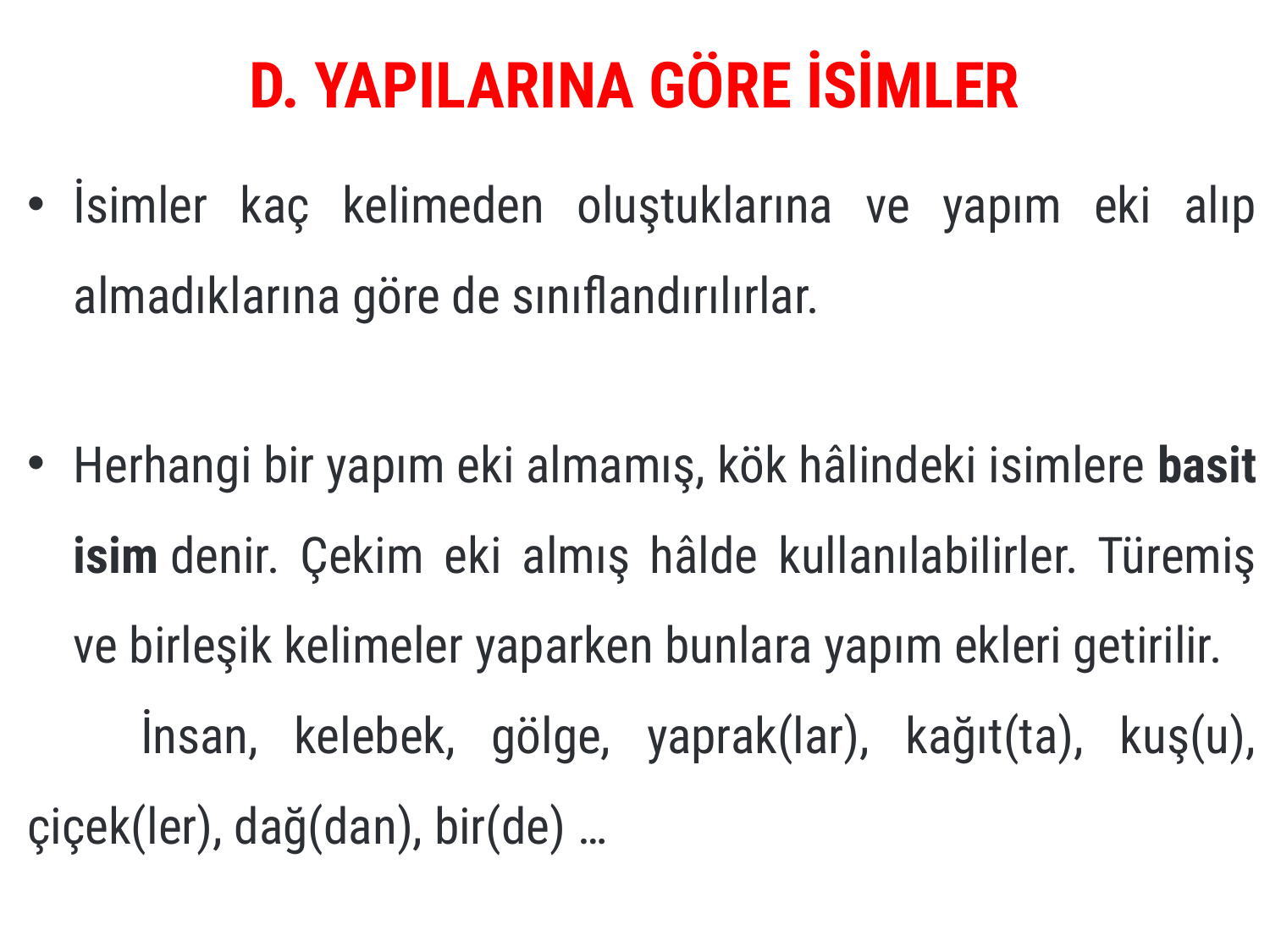

# D. YAPILARINA GÖRE İSİMLER
İsimler kaç kelimeden oluştuklarına ve yapım eki alıp almadıklarına göre de sınıflandırılırlar.
1. Basit İsim:
Herhangi bir yapım eki almamış, kök hâlindeki isimlere basit isim denir. Çekim eki almış hâlde kullanılabilirler. Türemiş ve birleşik kelimeler yaparken bunlara yapım ekleri getirilir.
	İnsan, kelebek, gölge, yaprak(lar), kağıt(ta), kuş(u), çiçek(ler), dağ(dan), bir(de) …